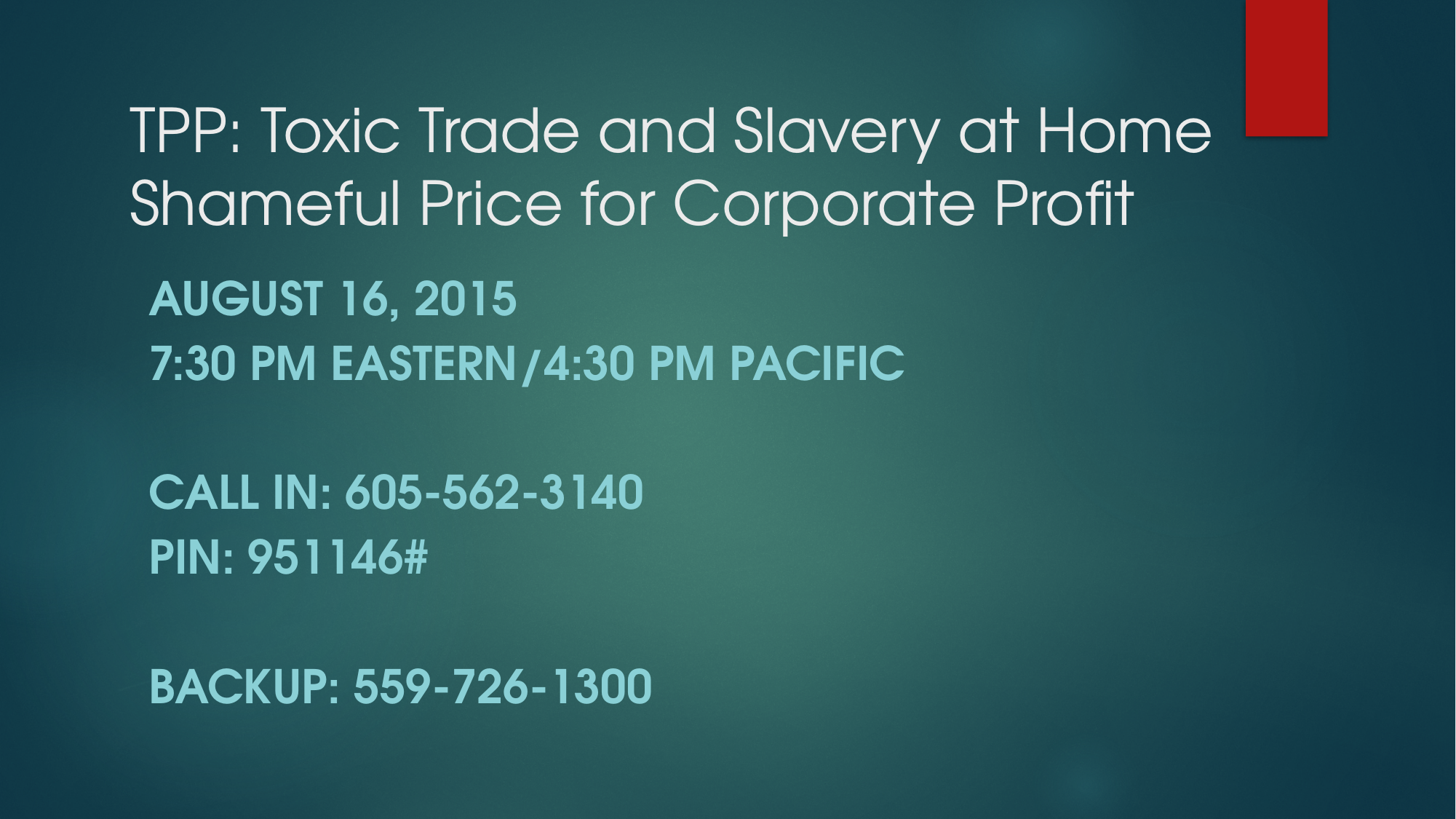

# TPP: Toxic Trade and Slavery at Home Shameful Price for Corporate Profit
August 16, 2015
7:30 PM Eastern/4:30 PM Pacific

Call In: 605-562-3140
PIN: 951146#

Backup: 559-726-1300